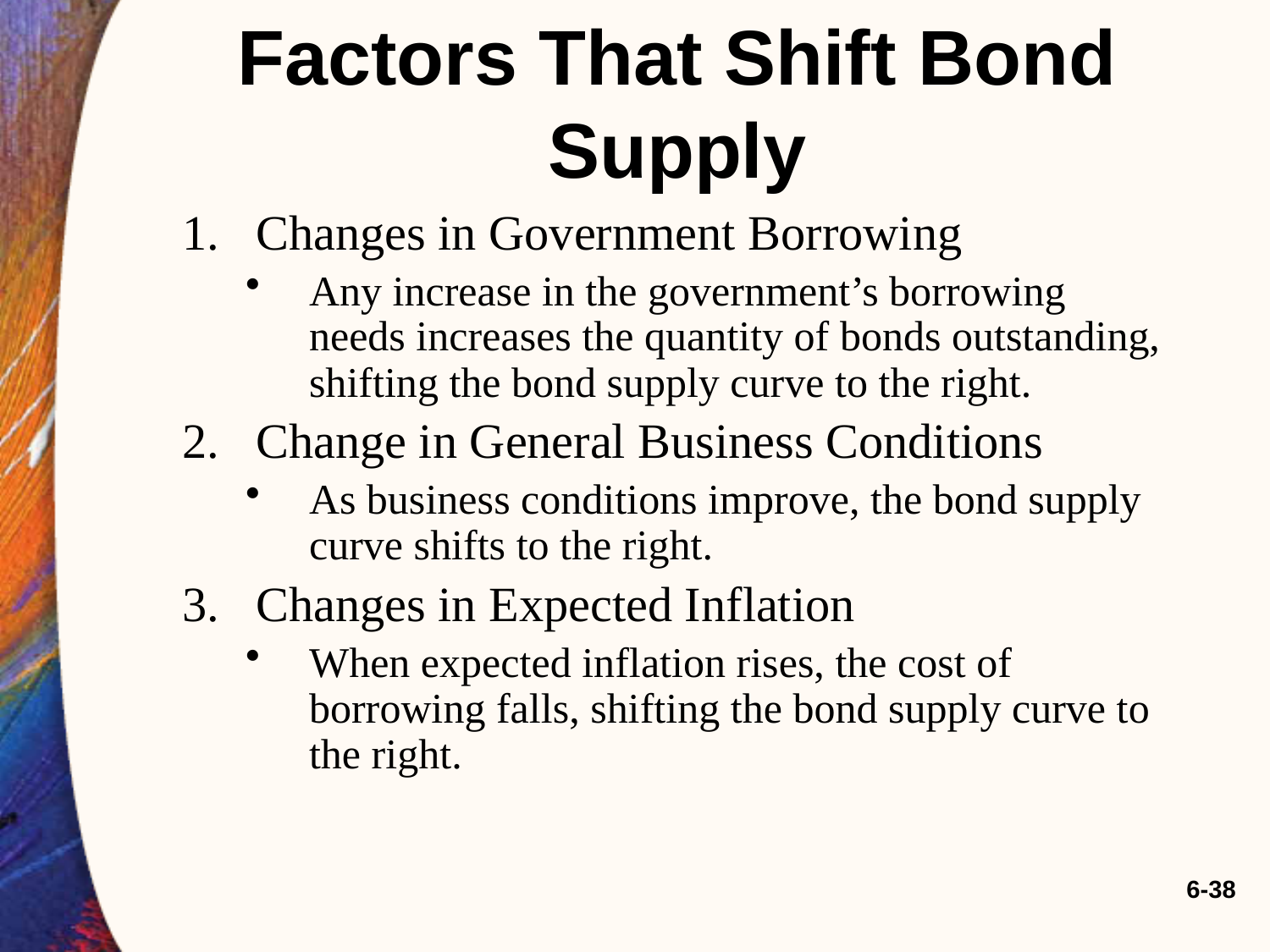

# Factors That Shift Bond Supply
Changes in Government Borrowing
Any increase in the government’s borrowing needs increases the quantity of bonds outstanding, shifting the bond supply curve to the right.
Change in General Business Conditions
As business conditions improve, the bond supply curve shifts to the right.
Changes in Expected Inflation
When expected inflation rises, the cost of borrowing falls, shifting the bond supply curve to the right.
6-38